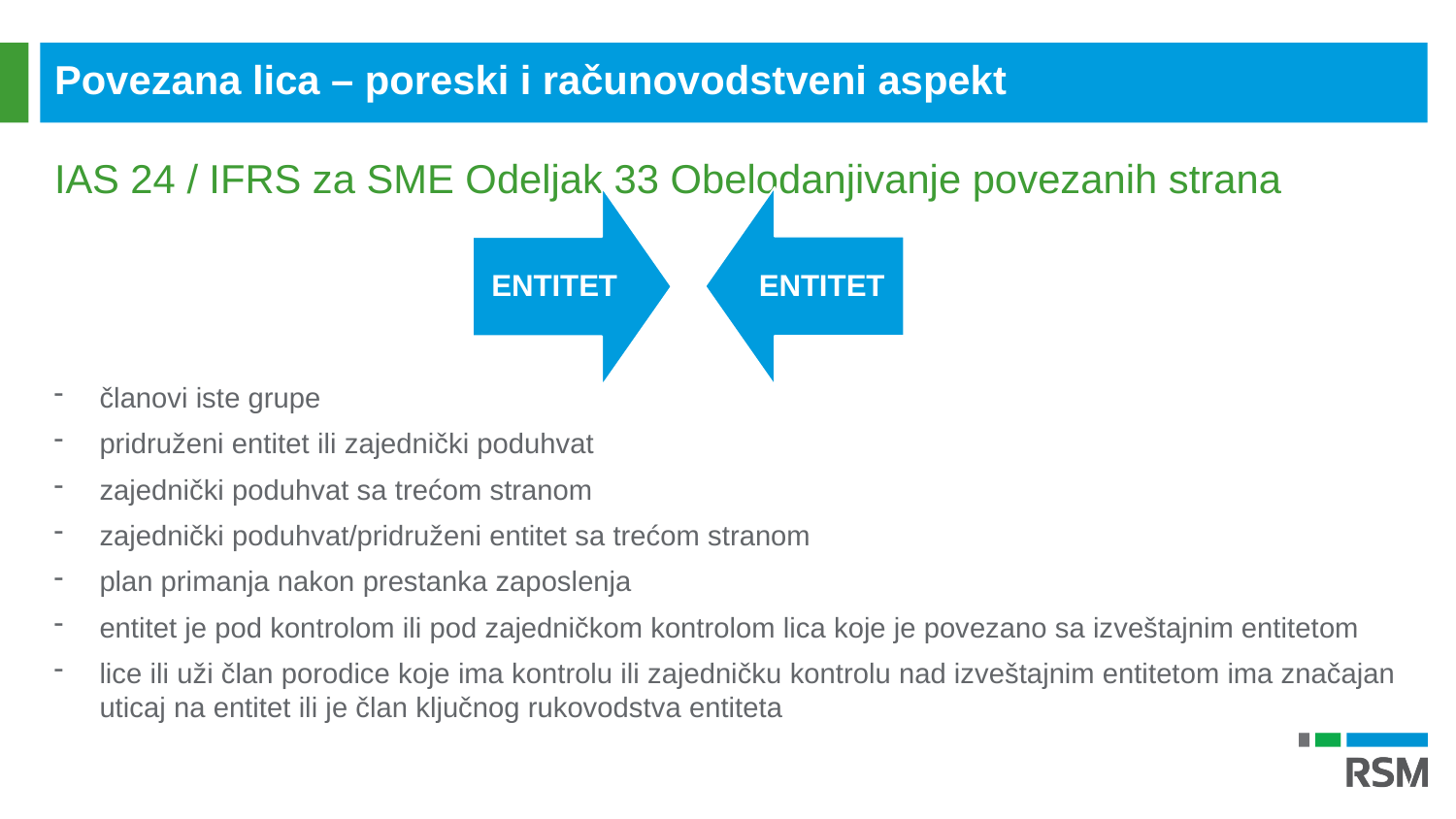

Povezana lica – poreski i računovodstveni aspekt
IAS 24 / IFRS za SME Odeljak 33 Obelodanjivanje povezanih strana
ENTITET
ENTITET
članovi iste grupe
pridruženi entitet ili zajednički poduhvat
zajednički poduhvat sa trećom stranom
zajednički poduhvat/pridruženi entitet sa trećom stranom
plan primanja nakon prestanka zaposlenja
entitet je pod kontrolom ili pod zajedničkom kontrolom lica koje je povezano sa izveštajnim entitetom
lice ili uži član porodice koje ima kontrolu ili zajedničku kontrolu nad izveštajnim entitetom ima značajan uticaj na entitet ili je član ključnog rukovodstva entiteta